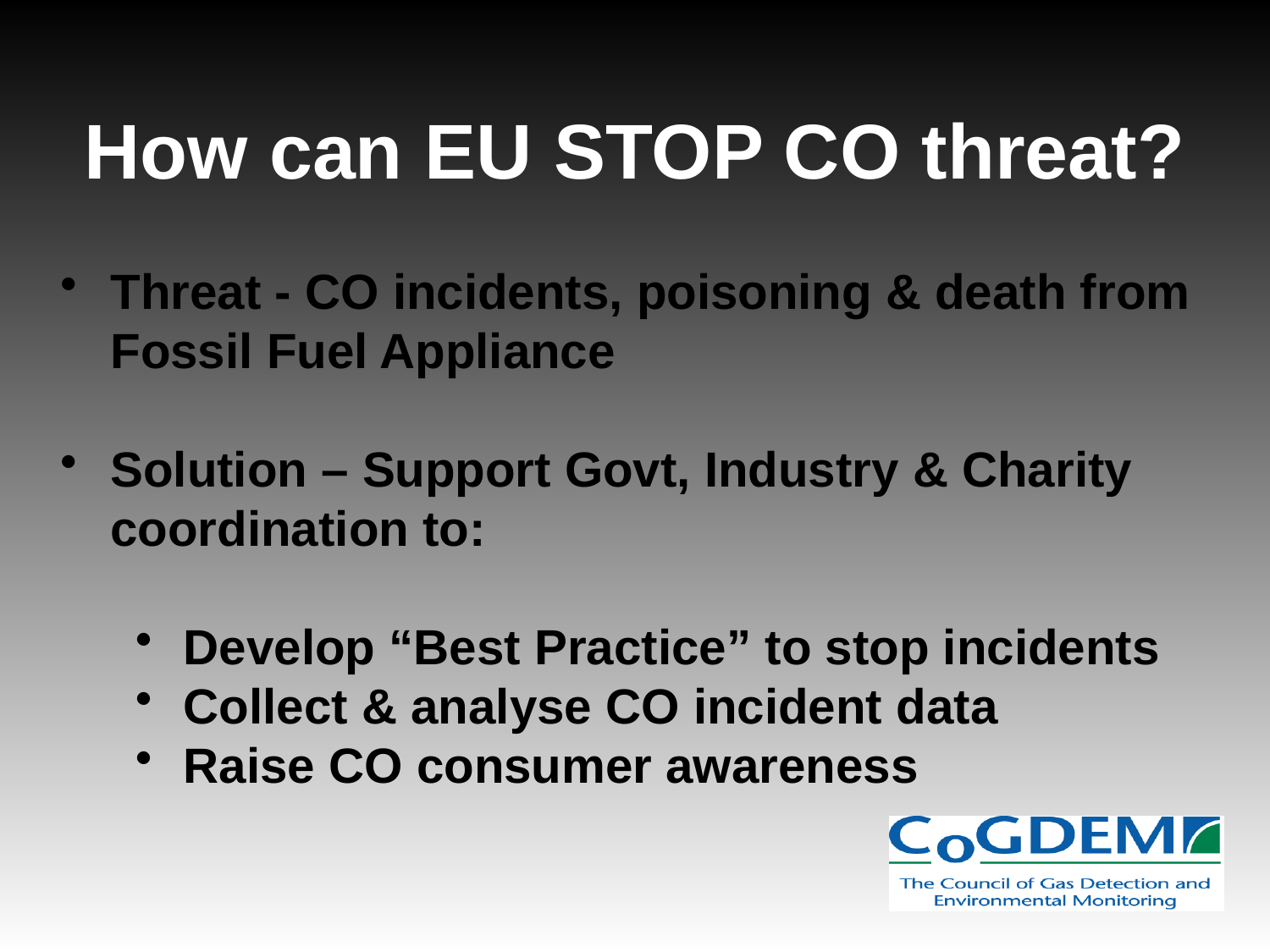

How can EU STOP CO threat?
Threat - CO incidents, poisoning & death from Fossil Fuel Appliance
Solution – Support Govt, Industry & Charity coordination to:
Develop “Best Practice” to stop incidents
Collect & analyse CO incident data
Raise CO consumer awareness